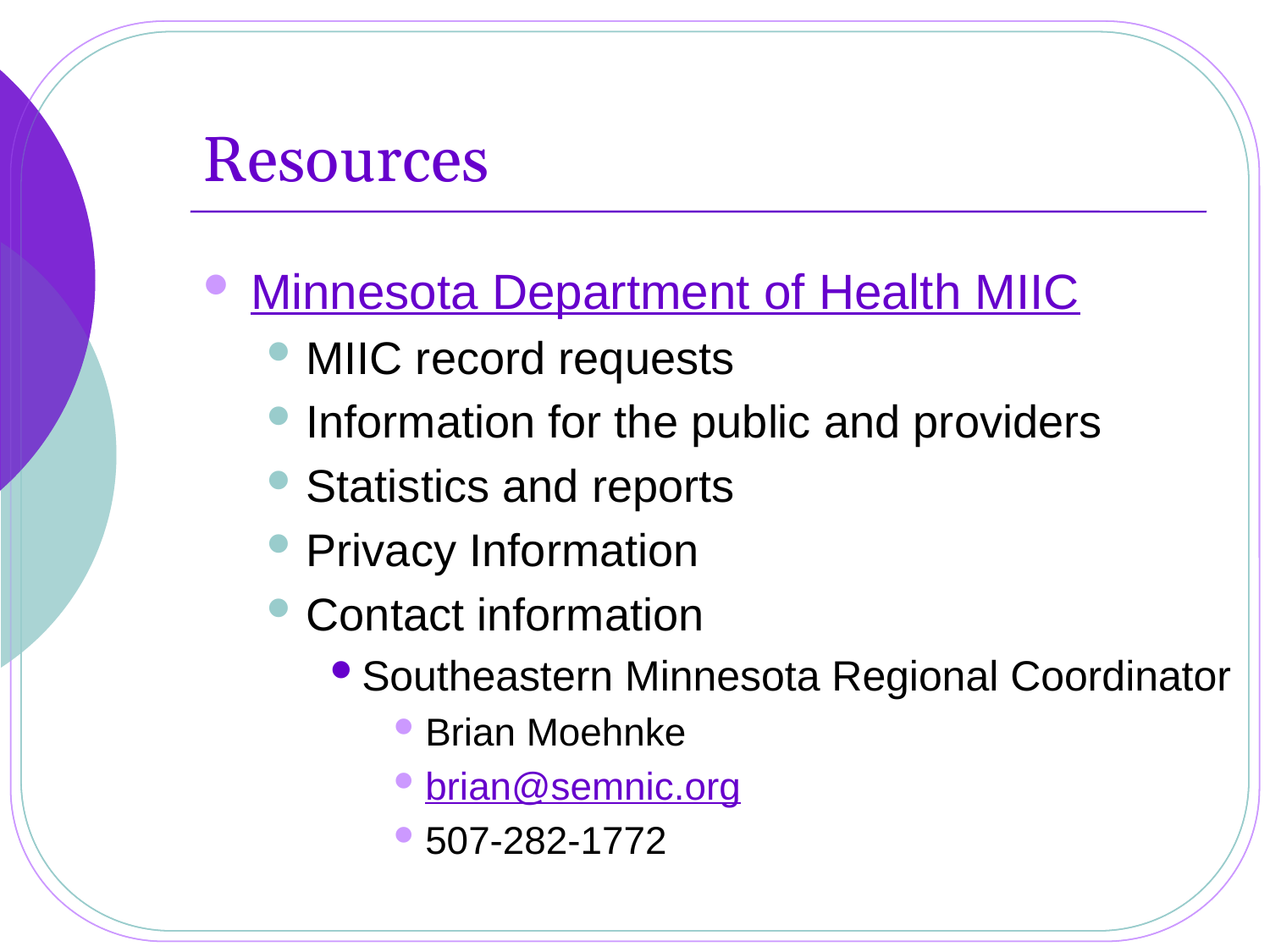

# Resources
Minnesota Department of Health MIIC
MIIC record requests
Information for the public and providers
Statistics and reports
Privacy Information
Contact information
Southeastern Minnesota Regional Coordinator
Brian Moehnke
brian@semnic.org
507-282-1772